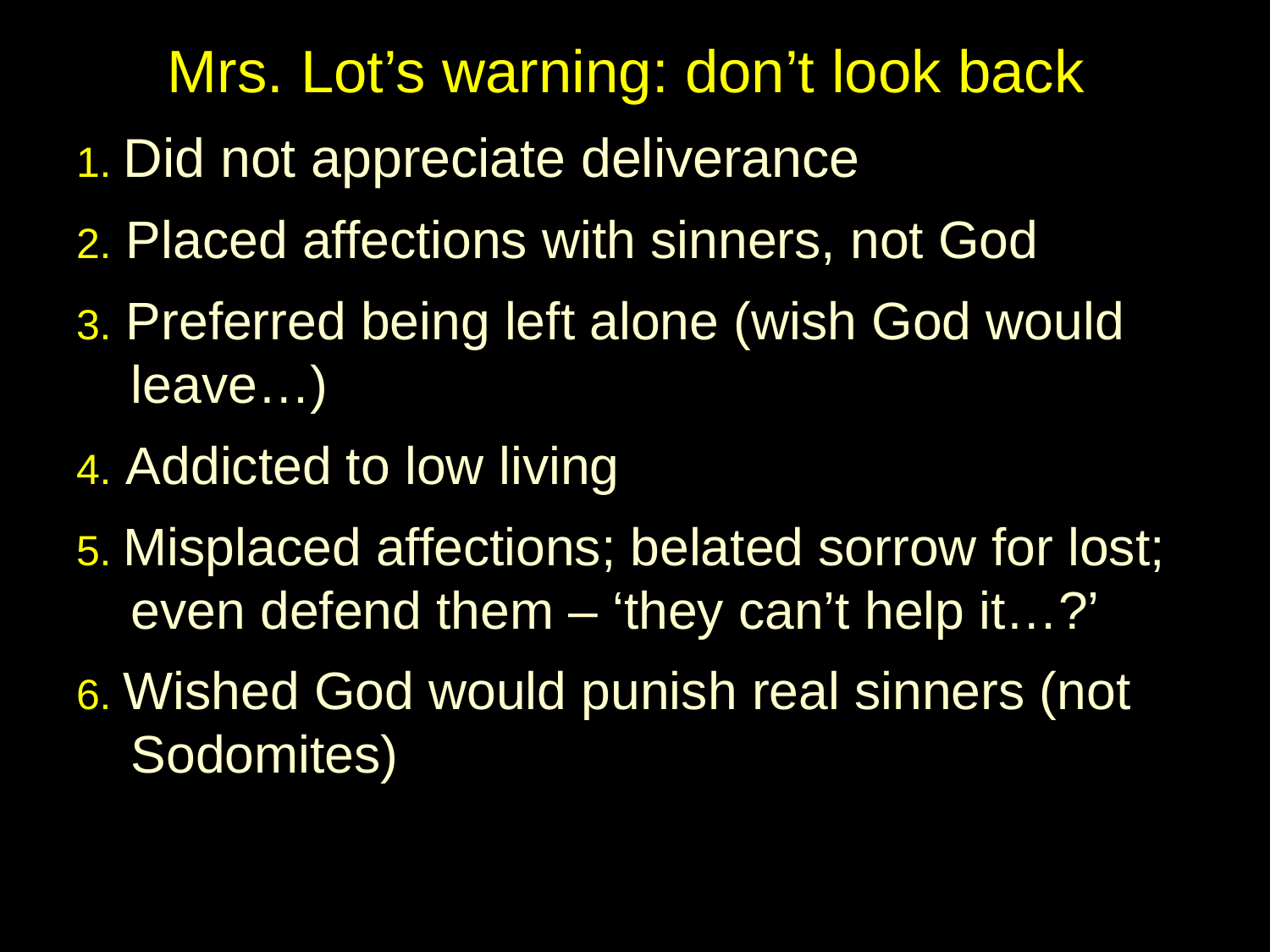

# Mrs. Lot’s warning: don’t look back
1. Did not appreciate deliverance
2. Placed affections with sinners, not God
3. Preferred being left alone (wish God would leave…)
4. Addicted to low living
5. Misplaced affections; belated sorrow for lost; even defend them – ‘they can’t help it…?’
6. Wished God would punish real sinners (not Sodomites)